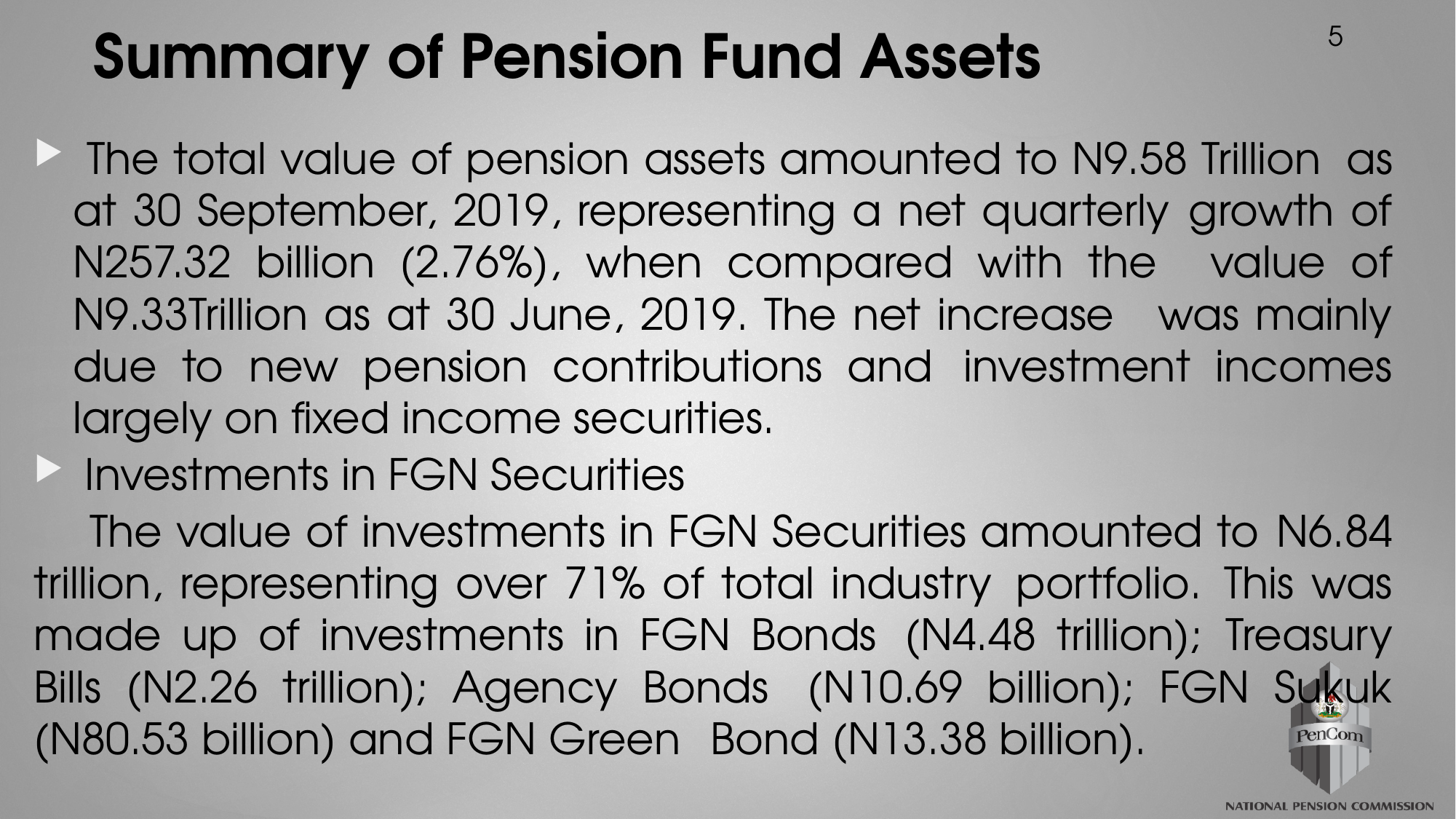

# Summary of Pension Fund Assets
 The total value of pension assets amounted to N9.58 Trillion 	as at 30 September, 2019, representing a net quarterly 	growth of N257.32 billion (2.76%), when compared with the 	value of N9.33Trillion as at 30 June, 2019. The net increase 	was mainly due to new pension contributions and 	investment incomes largely on fixed income securities.
 Investments in FGN Securities
    The value of investments in FGN Securities amounted to 	N6.84 trillion, representing over 71% of total industry 	portfolio. 	This was made up of investments in FGN Bonds 	(N4.48 trillion); 	Treasury Bills (N2.26 trillion); Agency Bonds 	(N10.69 billion); FGN Sukuk (N80.53 billion) and FGN Green 	Bond (N13.38 billion).